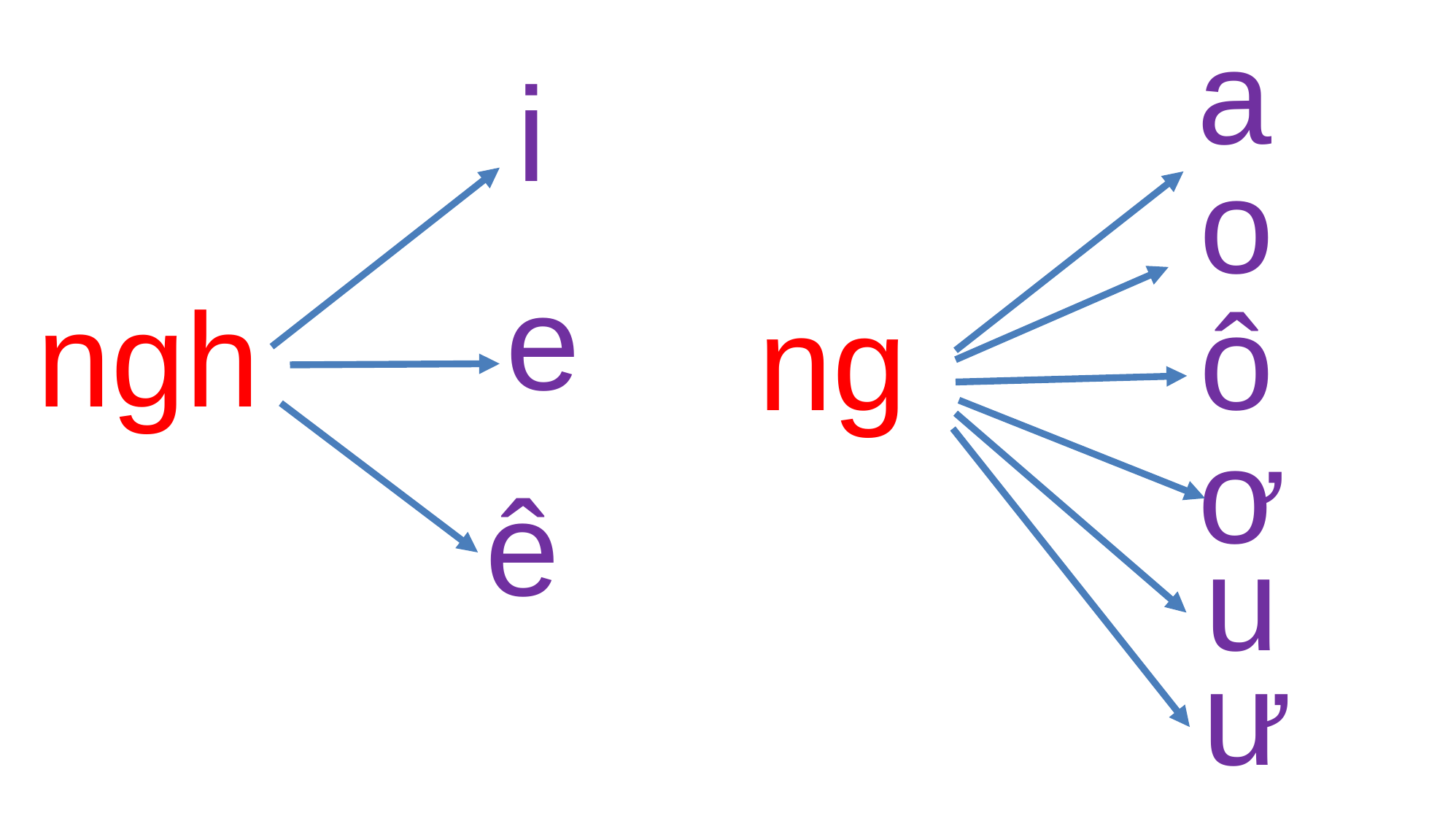

a
i
o
e
ngh
ô
ng
ơ
ê
u
ư